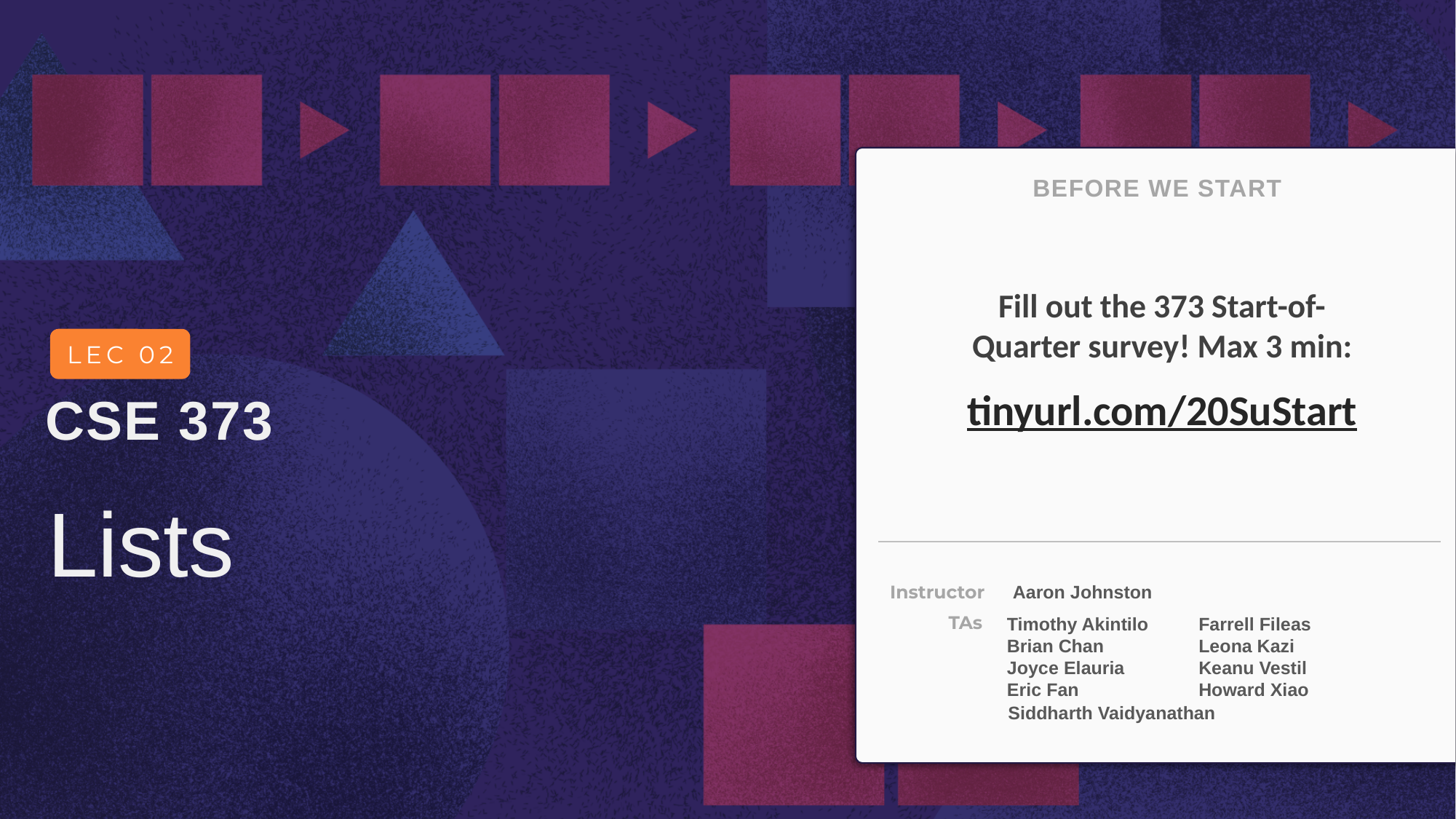

BEFORE WE START
Fill out the 373 Start-of-Quarter survey! Max 3 min:

tinyurl.com/20SuStart
# Lists